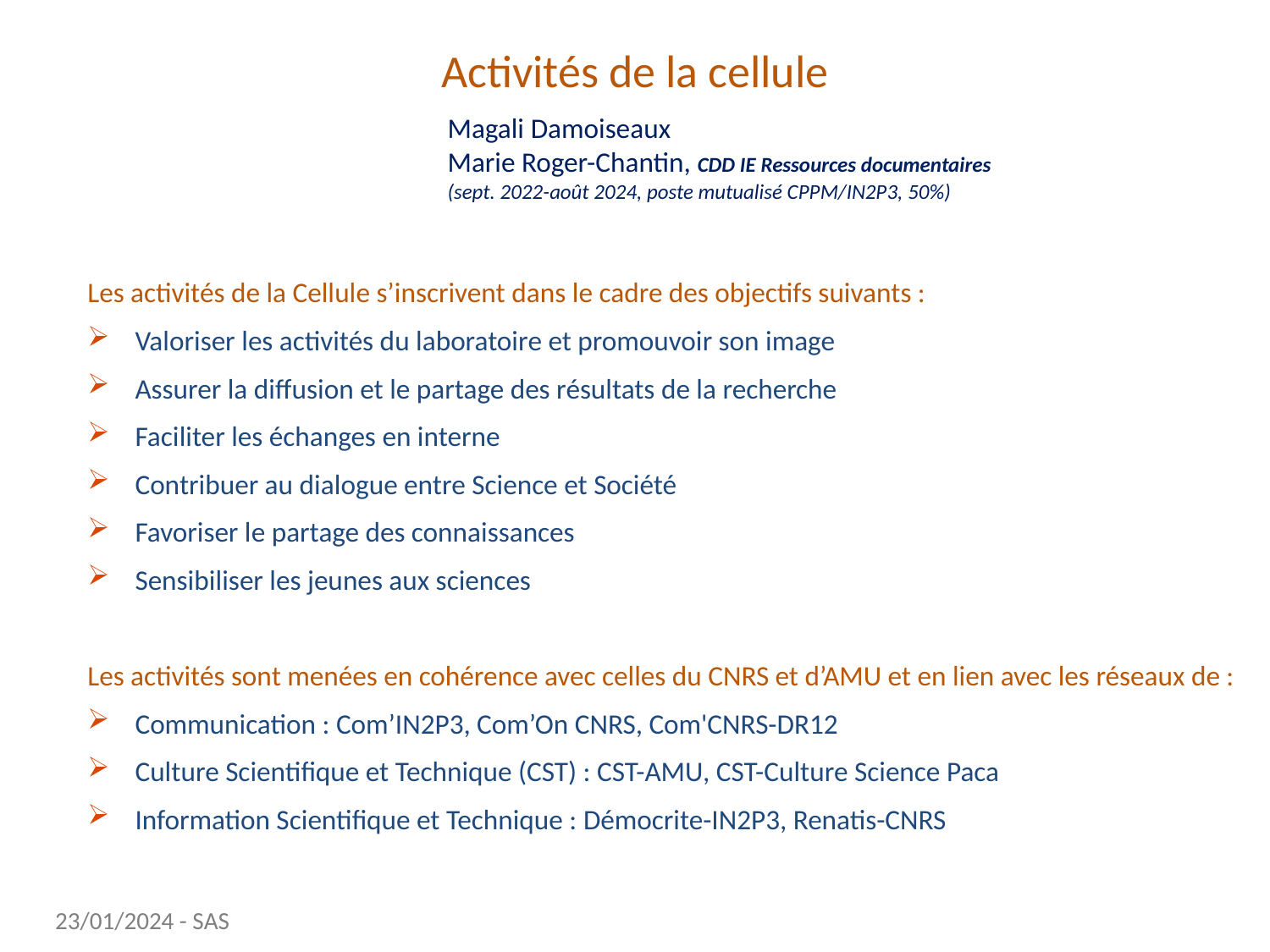

Activités de la cellule
Magali Damoiseaux
Marie Roger-Chantin, CDD IE Ressources documentaires (sept. 2022-août 2024, poste mutualisé CPPM/IN2P3, 50%)

Les activités de la Cellule s’inscrivent dans le cadre des objectifs suivants :
Valoriser les activités du laboratoire et promouvoir son image
Assurer la diffusion et le partage des résultats de la recherche
Faciliter les échanges en interne
Contribuer au dialogue entre Science et Société
Favoriser le partage des connaissances
Sensibiliser les jeunes aux sciences

Les activités sont menées en cohérence avec celles du CNRS et d’AMU et en lien avec les réseaux de :
Communication : Com’IN2P3, Com’On CNRS, Com'CNRS-DR12
Culture Scientifique et Technique (CST) : CST-AMU, CST-Culture Science Paca
Information Scientifique et Technique : Démocrite-IN2P3, Renatis-CNRS

23/01/2024 - SAS